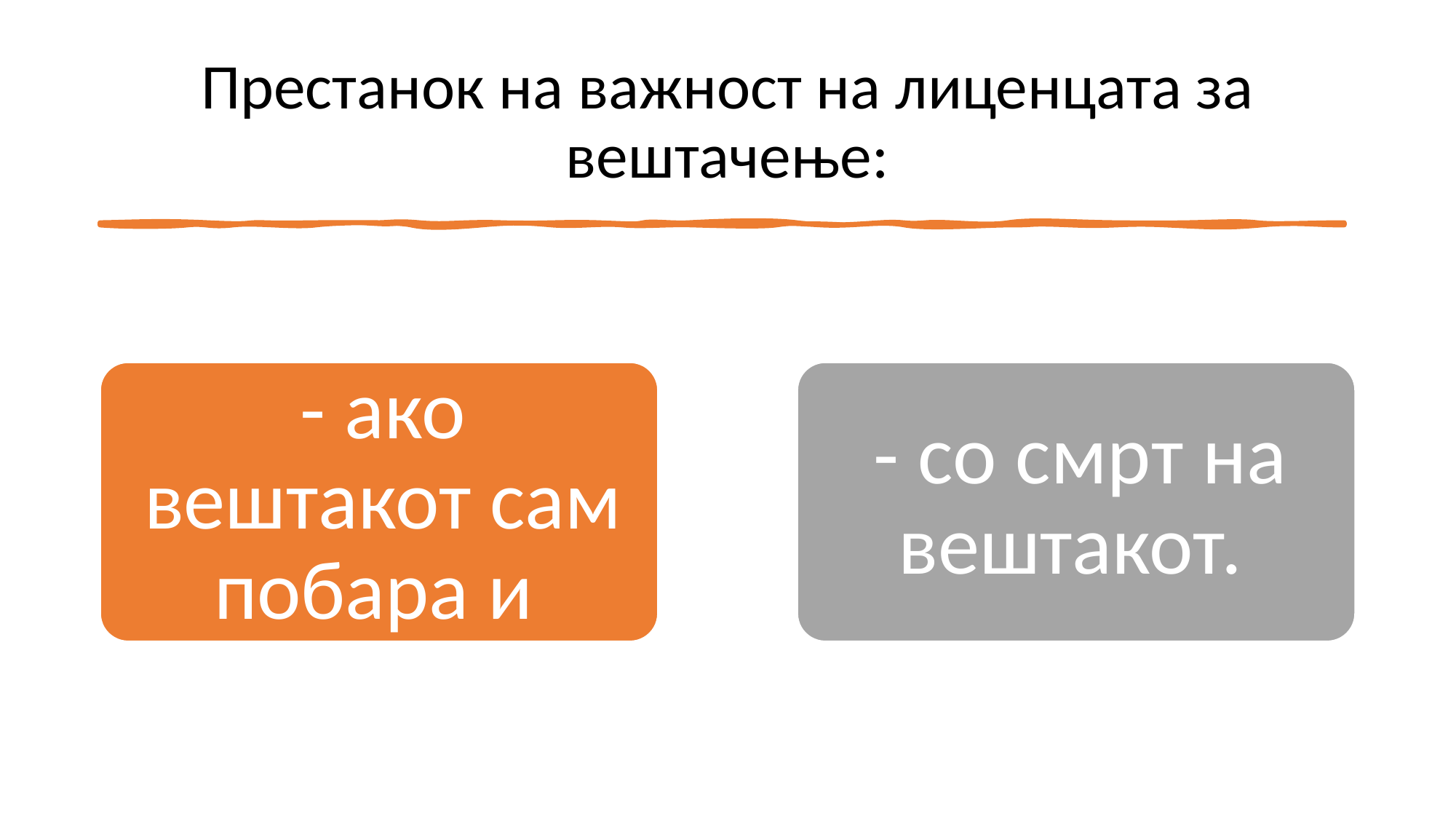

# Престанок на важност на лиценцата за вештачење:

- ако вештакот сам побара и
- со смрт на вештакот.